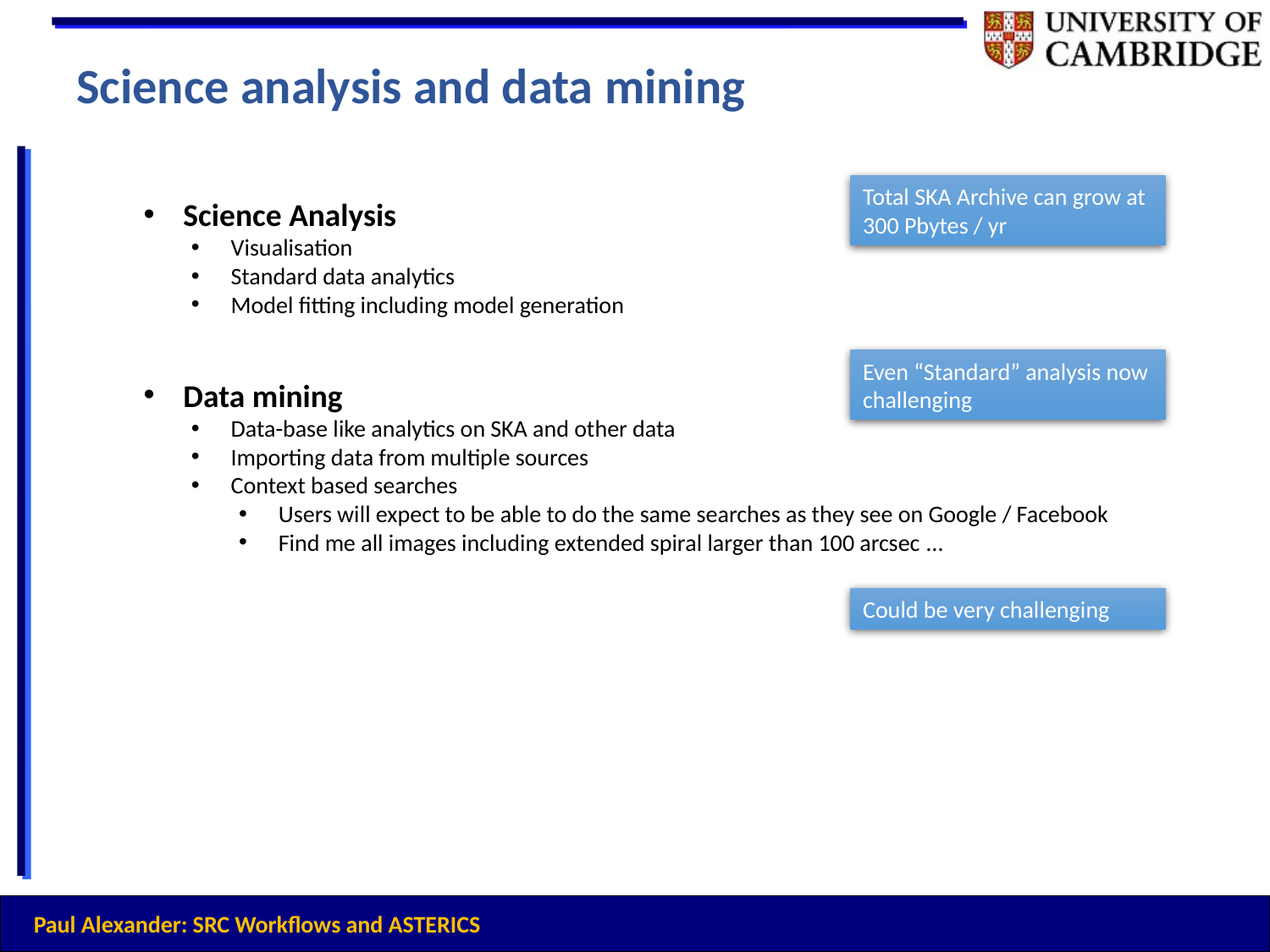

Science analysis and data mining
Total SKA Archive can grow at 300 Pbytes / yr
Science Analysis
Visualisation
Standard data analytics
Model fitting including model generation

Data mining
Data-base like analytics on SKA and other data
Importing data from multiple sources
Context based searches
Users will expect to be able to do the same searches as they see on Google / Facebook
Find me all images including extended spiral larger than 100 arcsec …

Even “Standard” analysis now challenging
Could be very challenging